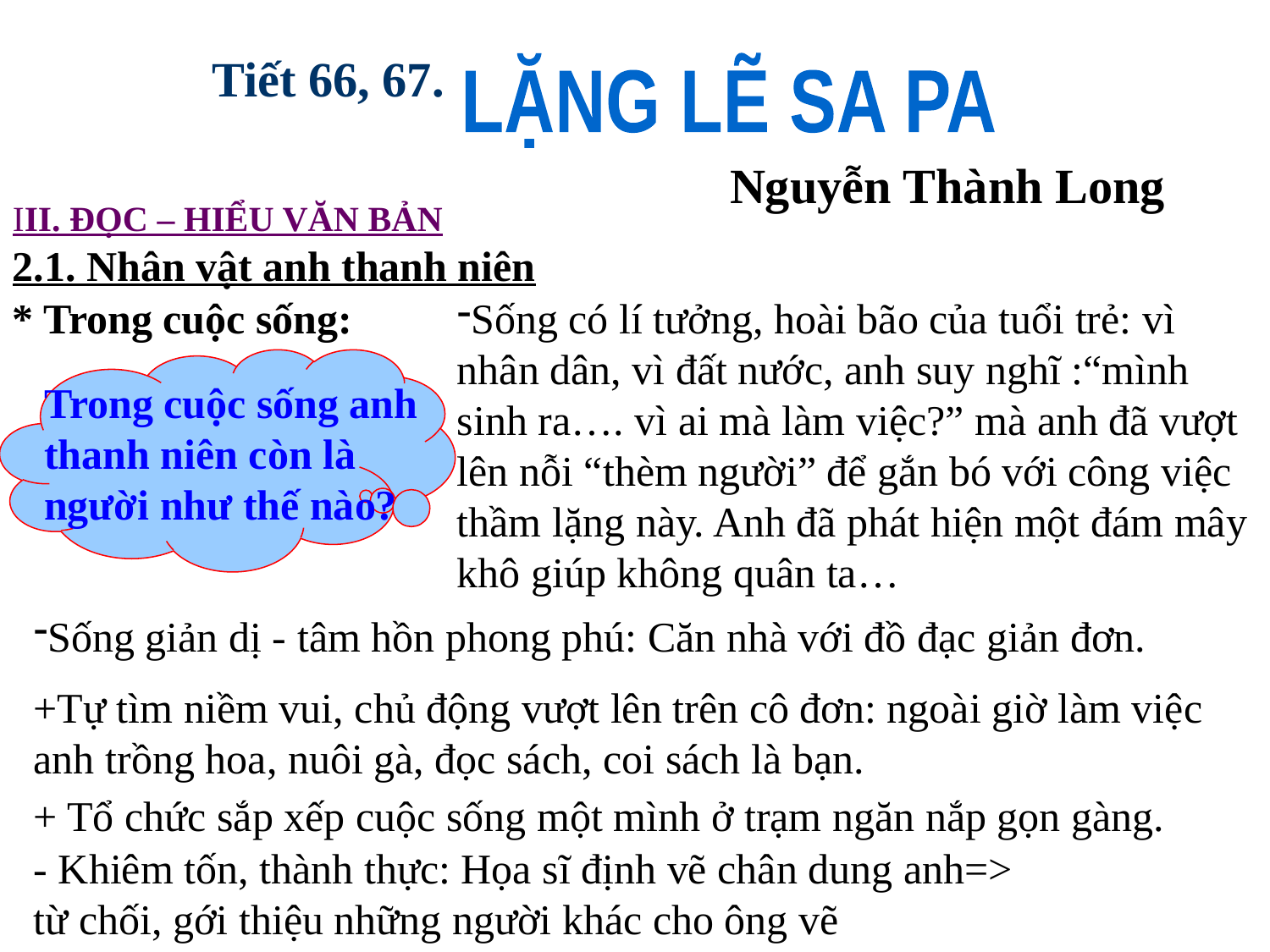

Tiết 66, 67.
LẶNG LẼ SA PA
Nguyễn Thành Long

III. ĐỌC – HIỂU VĂN BẢN
2.1. Nhân vật anh thanh niên
* Trong cuộc sống:
Sống có lí tưởng, hoài bão của tuổi trẻ: vì nhân dân, vì đất nước, anh suy nghĩ :“mình sinh ra…. vì ai mà làm việc?” mà anh đã vượt lên nỗi “thèm người” để gắn bó với công việc thầm lặng này. Anh đã phát hiện một đám mây khô giúp không quân ta…

Trong cuộc sống anh thanh niên còn là người như thế nào?

Sống giản dị - tâm hồn phong phú: Căn nhà với đồ đạc giản đơn.
+Tự tìm niềm vui, chủ động vượt lên trên cô đơn: ngoài giờ làm việc anh trồng hoa, nuôi gà, đọc sách, coi sách là bạn.
 + Tổ chức sắp xếp cuộc sống một mình ở trạm ngăn nắp gọn gàng.
- Khiêm tốn, thành thực: Họa sĩ định vẽ chân dung anh=> từ chối, gới thiệu những người khác cho ông vẽ